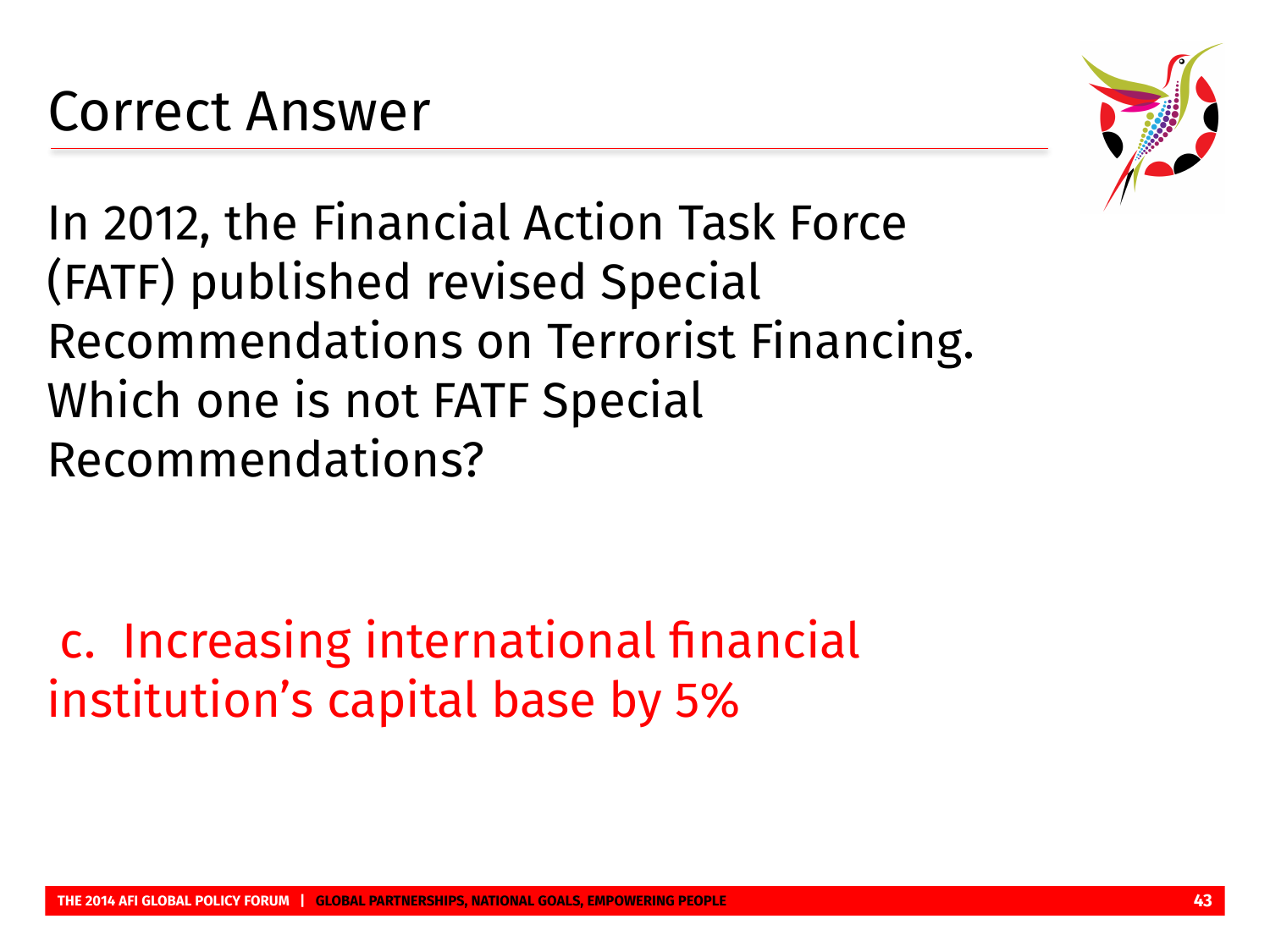

# Correct Answer
In 2012, the Financial Action Task Force (FATF) published revised Special Recommendations on Terrorist Financing.  Which one is not FATF Special Recommendations?

 c.  Increasing international financial institution’s capital base by 5%

43
THE 2014 AFI GLOBAL POLICY FORUM   |   GLOBAL PARTNERSHIPS, NATIONAL GOALS, EMPOWERING PEOPLE